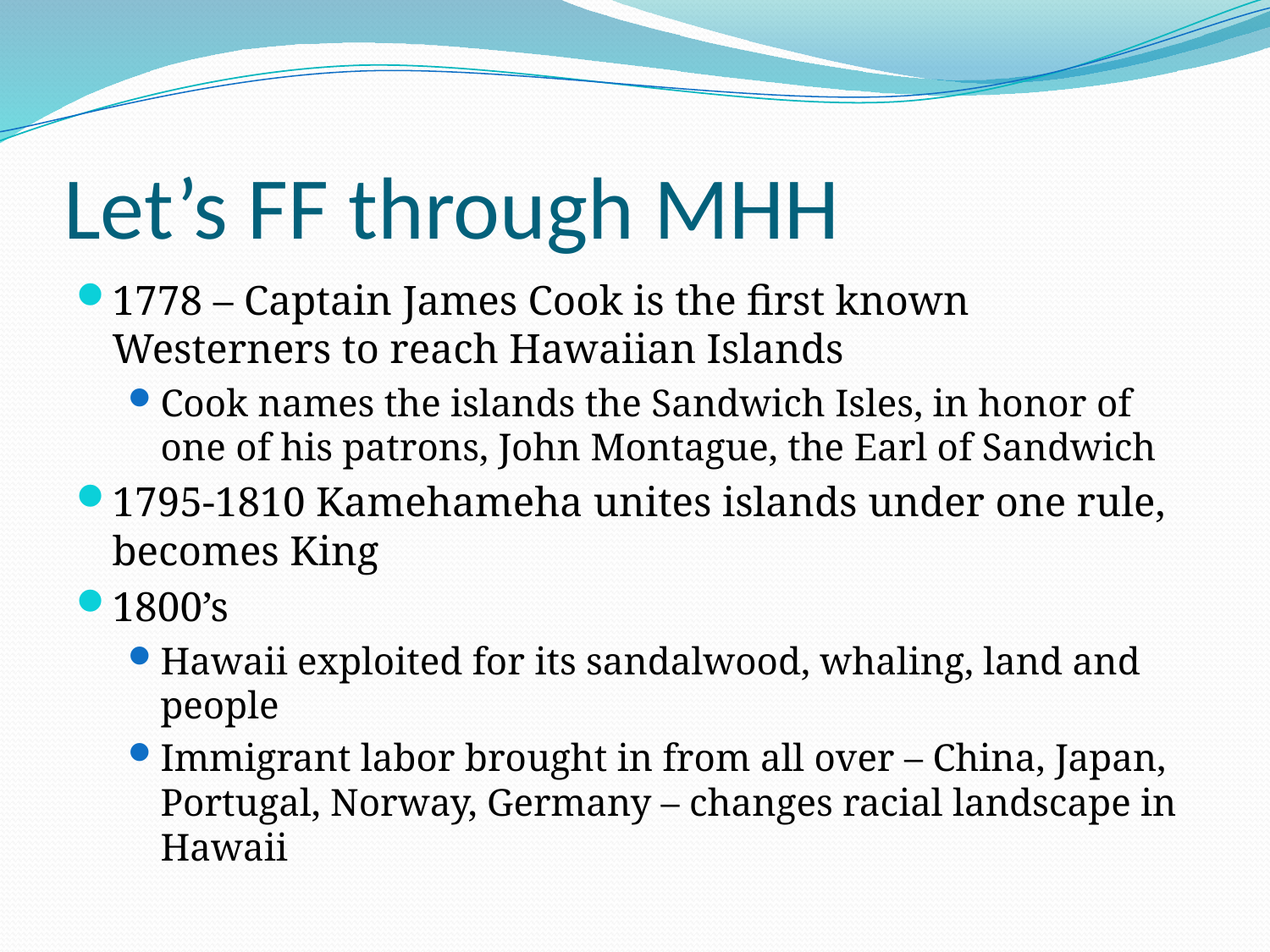

# Let’s FF through MHH
1778 – Captain James Cook is the first known Westerners to reach Hawaiian Islands
Cook names the islands the Sandwich Isles, in honor of one of his patrons, John Montague, the Earl of Sandwich
1795-1810 Kamehameha unites islands under one rule, becomes King
1800’s
Hawaii exploited for its sandalwood, whaling, land and people
Immigrant labor brought in from all over – China, Japan, Portugal, Norway, Germany – changes racial landscape in Hawaii